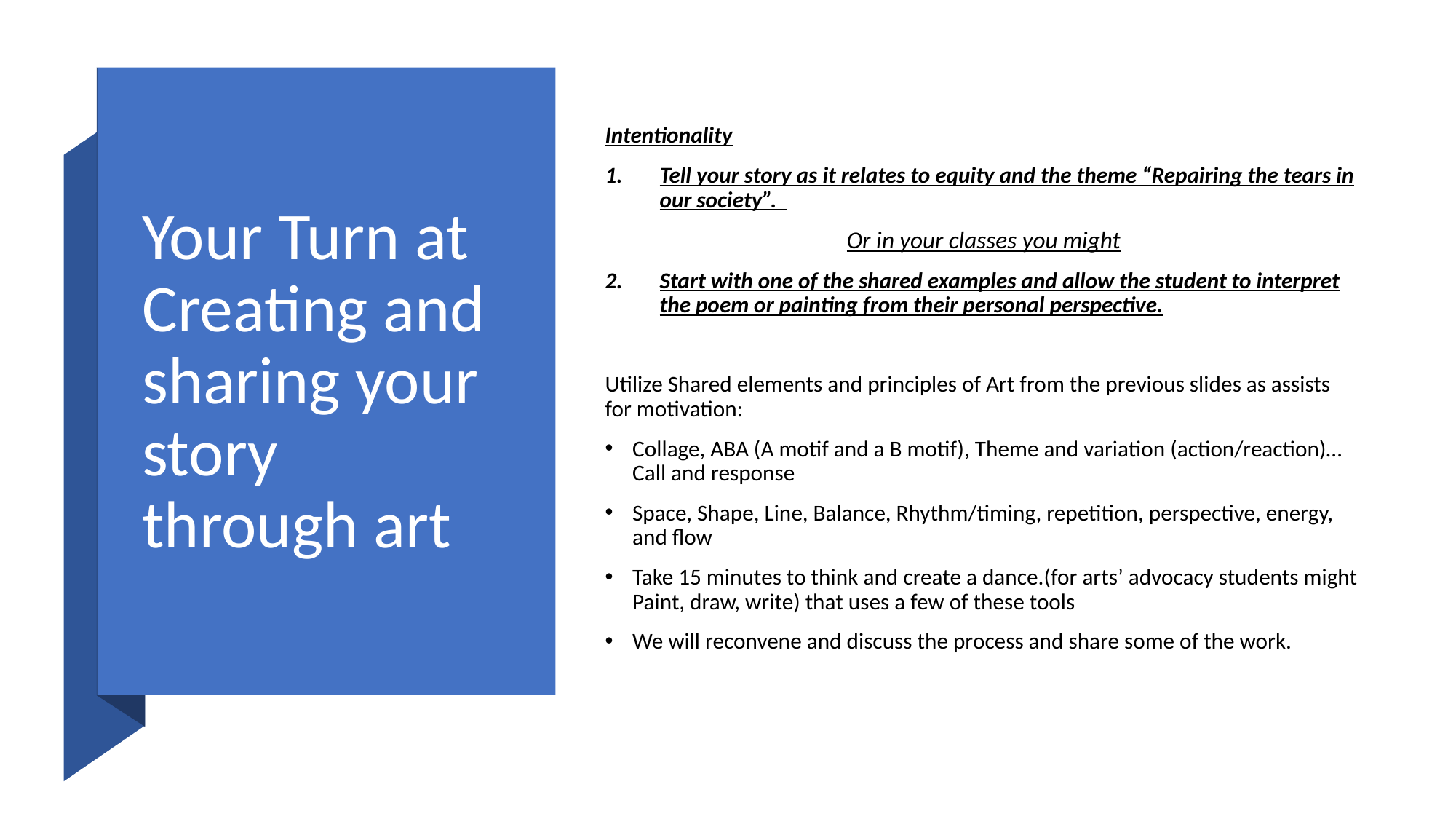

# Your Turn at Creating and sharing your story through art
Intentionality
Tell your story as it relates to equity and the theme “Repairing the tears in our society”.
Or in your classes you might
Start with one of the shared examples and allow the student to interpret the poem or painting from their personal perspective.

Utilize Shared elements and principles of Art from the previous slides as assists for motivation:
Collage, ABA (A motif and a B motif), Theme and variation (action/reaction)…Call and response
Space, Shape, Line, Balance, Rhythm/timing, repetition, perspective, energy, and flow
Take 15 minutes to think and create a dance.(for arts’ advocacy students might Paint, draw, write) that uses a few of these tools
We will reconvene and discuss the process and share some of the work.